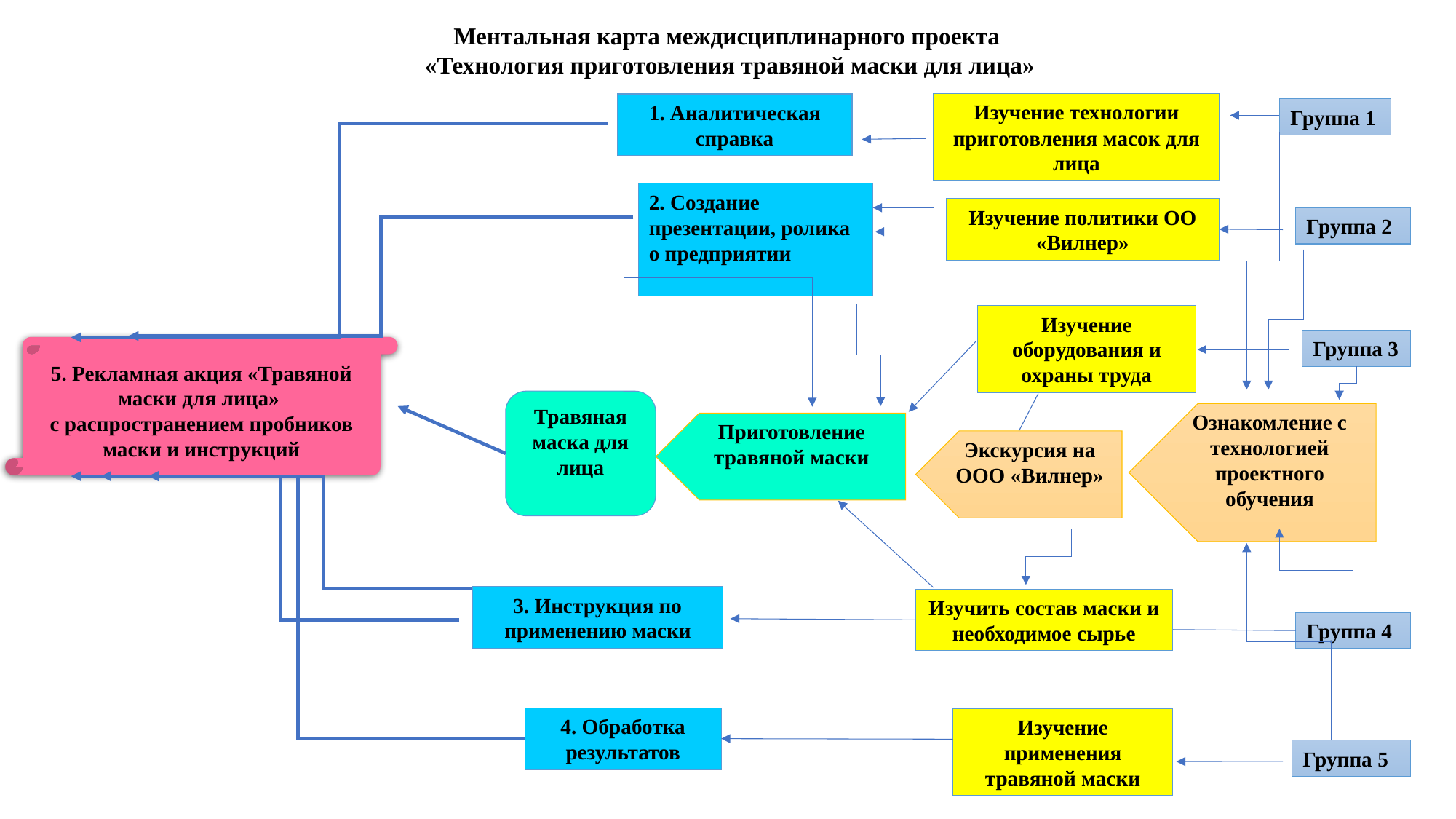

Ментальная карта междисциплинарного проекта
«Технология приготовления травяной маски для лица»
Изучение технологии приготовления масок для лица
1. Аналитическая справка
Группа 1
2. Создание презентации, ролика о предприятии

Изучение политики ОО «Вилнер»
Группа 2
Изучение оборудования и охраны труда
Группа 3
5. Рекламная акция «Травяной маски для лица»
с распространением пробников маски и инструкций
Травяная маска для лица

Ознакомление с технологией проектного обучения

Приготовление травяной маски

Экскурсия на ООО «Вилнер»

3. Инструкция по применению маски
Изучить состав маски и необходимое сырье
Группа 4
4. Обработка результатов
Изучение применения травяной маски
Группа 5